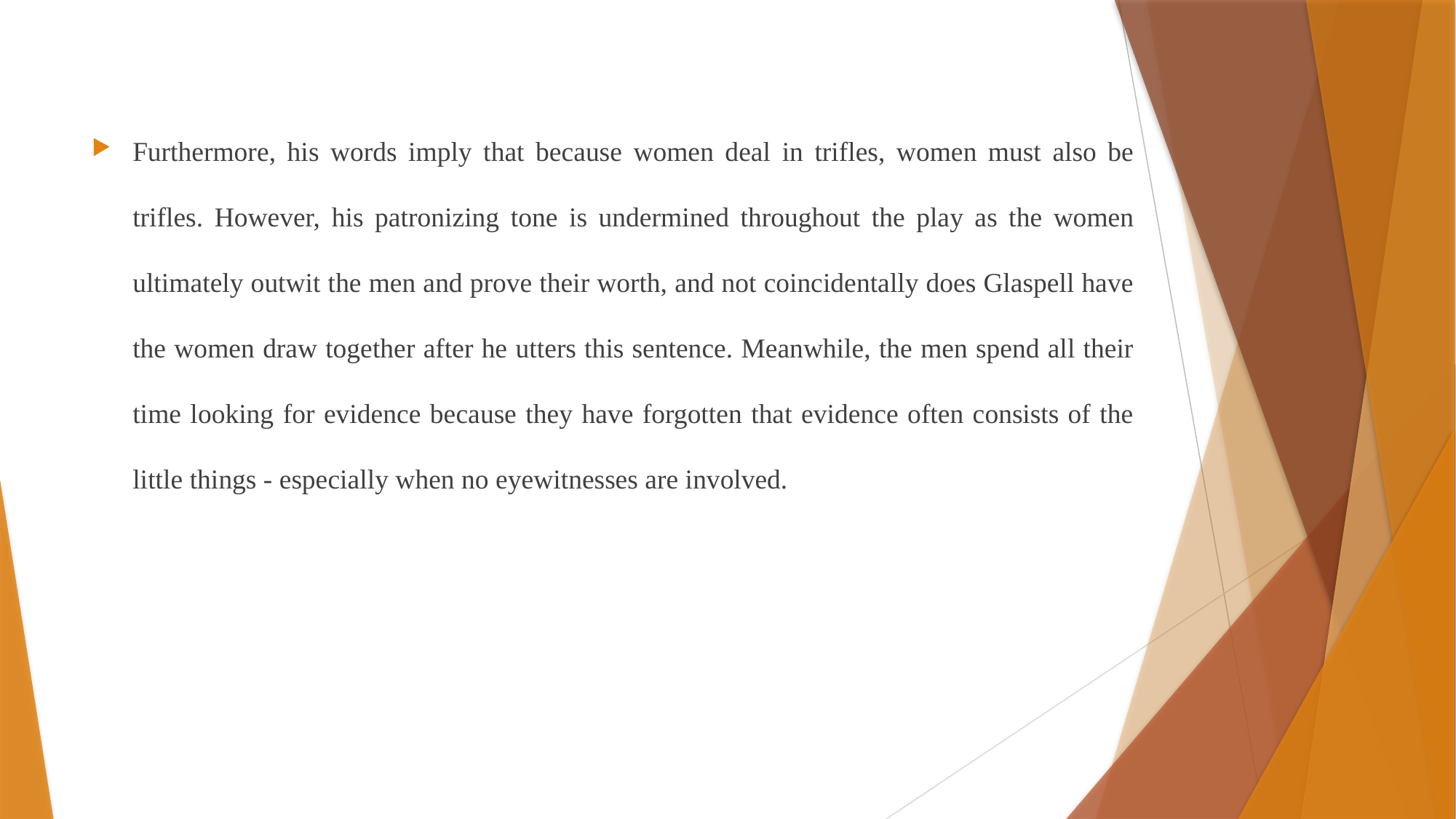

Furthermore, his words imply that because women deal in trifles, women must also be trifles. However, his patronizing tone is undermined throughout the play as the women ultimately outwit the men and prove their worth, and not coincidentally does Glaspell have the women draw together after he utters this sentence. Meanwhile, the men spend all their time looking for evidence because they have forgotten that evidence often consists of the little things - especially when no eyewitnesses are involved.